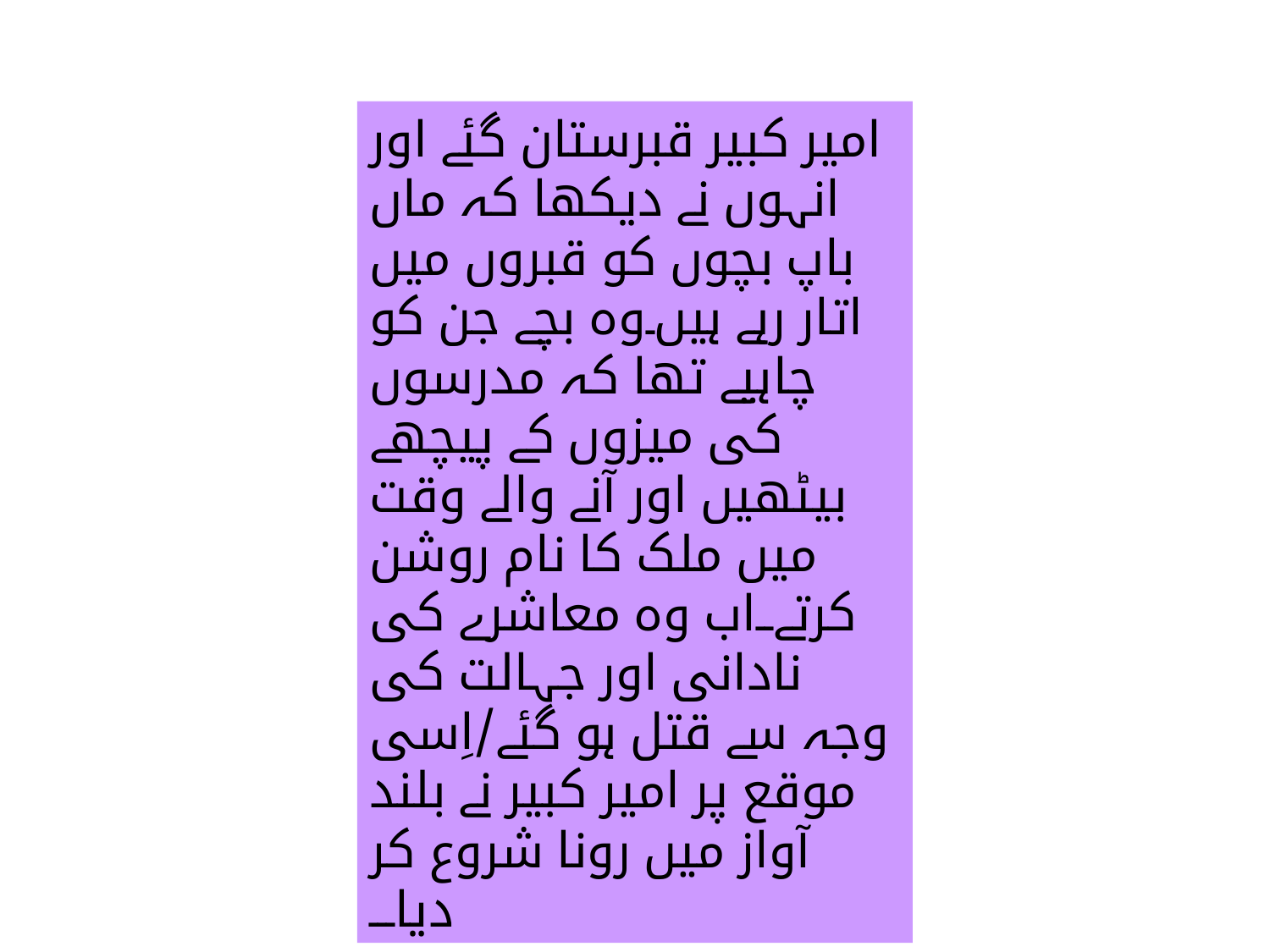

امیر کبیر قبرستان گئے اور انہوں نے دیکھا کہ ماں باپ بچوں کو قبروں میں اتار رہے ہیں۔وہ بچے جن کو چاہیے تھا کہ مدرسوں کی میزوں کے پیچھے بیٹھیں اور آنے والے وقت میں ملک کا نام روشن کرتے۔۔اب وہ معاشرے کی نادانی اور جہالت کی وجہ سے قتل ہو گئے/اِسی موقع پر امیر کبیر نے بلند آواز میں رونا شروع کر دیا۔۔۔